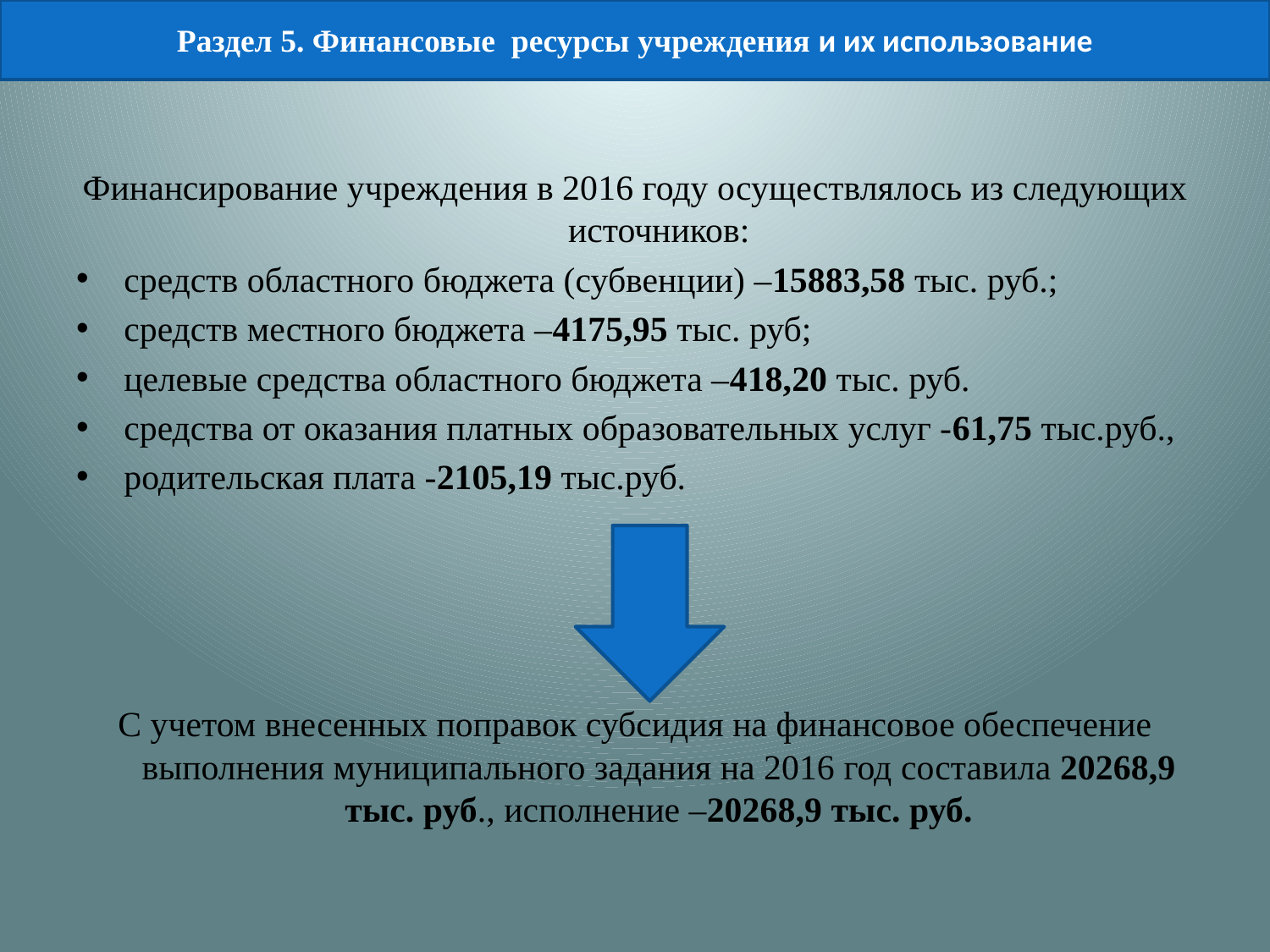

Раздел 5. Финансовые  ресурсы учреждения и их использование
Финансирование учреждения в 2016 году осуществлялось из следующих источников:
средств областного бюджета (субвенции) –15883,58 тыс. руб.;
средств местного бюджета –4175,95 тыс. руб;
целевые средства областного бюджета –418,20 тыс. руб.
средства от оказания платных образовательных услуг -61,75 тыс.руб.,
родительская плата -2105,19 тыс.руб.

С учетом внесенных поправок субсидия на финансовое обеспечение выполнения муниципального задания на 2016 год составила 20268,9 тыс. руб., исполнение –20268,9 тыс. руб.